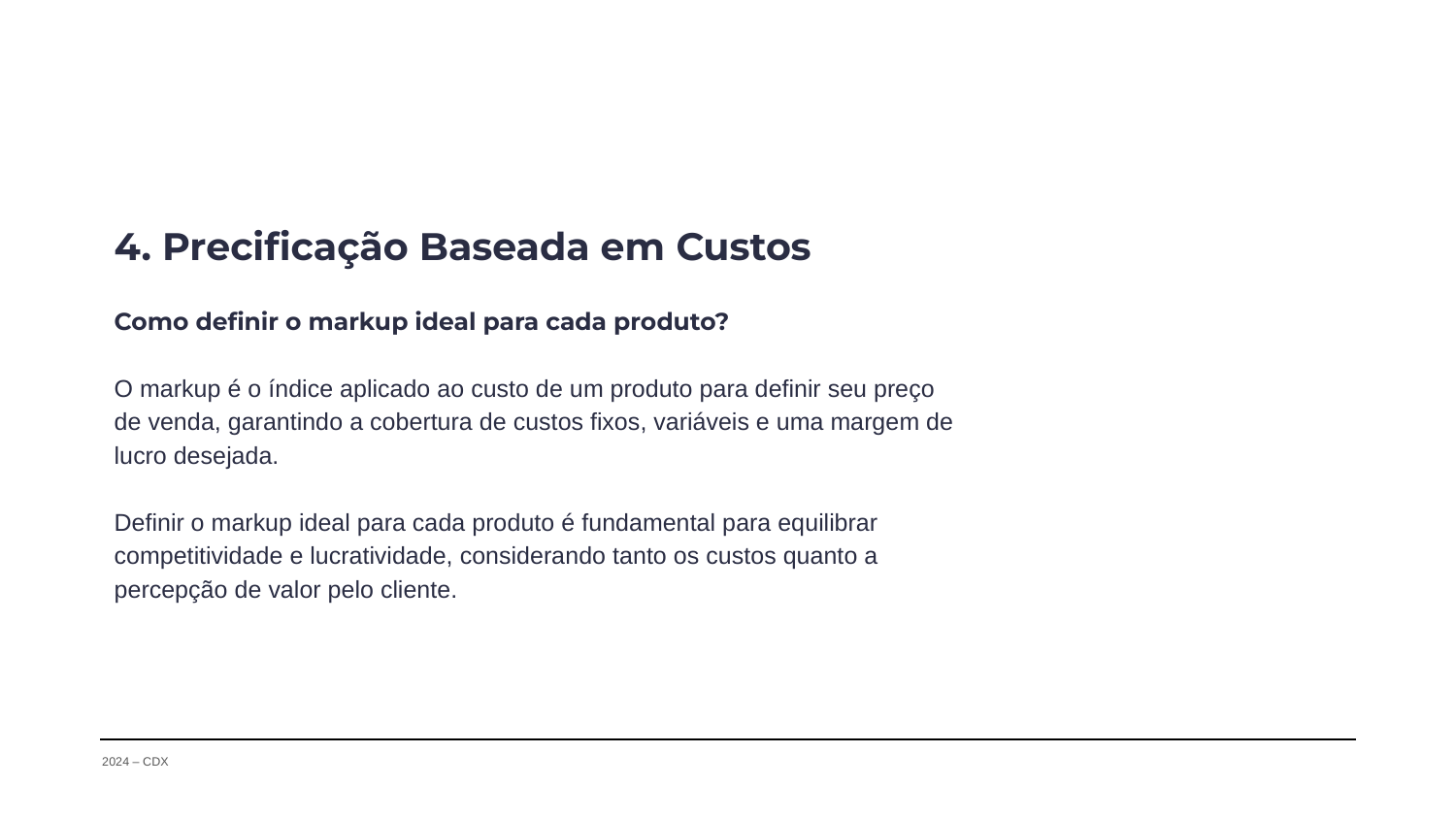

4. Precificação Baseada em Custos
Como definir o markup ideal para cada produto?
O markup é o índice aplicado ao custo de um produto para definir seu preço de venda, garantindo a cobertura de custos fixos, variáveis e uma margem de lucro desejada.

Definir o markup ideal para cada produto é fundamental para equilibrar competitividade e lucratividade, considerando tanto os custos quanto a percepção de valor pelo cliente.
2024 – CDX